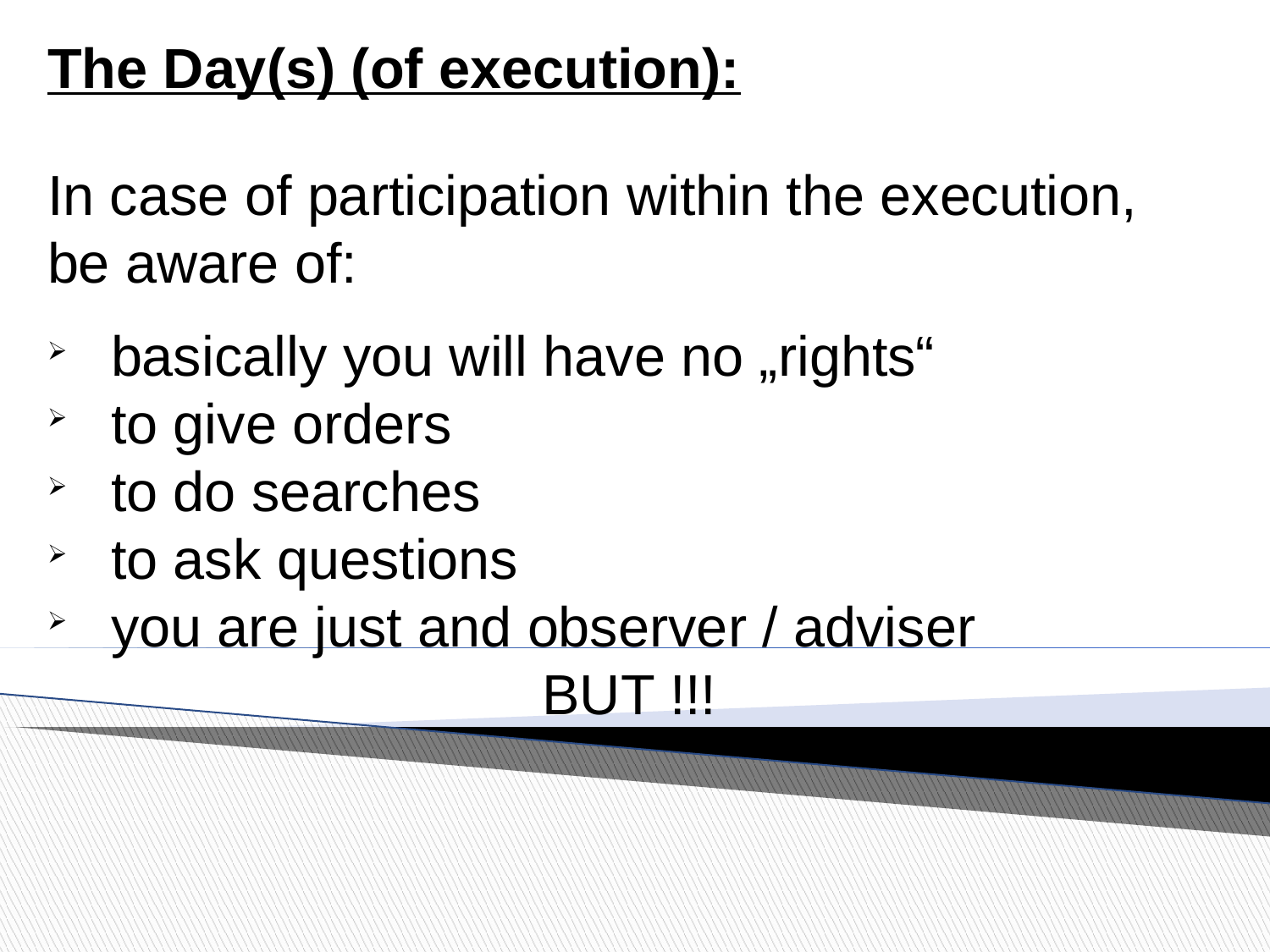

The Day(s) (of execution):

In case of participation within the execution,  be aware of:

basically you will have no „rights“
to give orders
to do searches
to ask questions
you are just and observer / adviser
BUT !!!